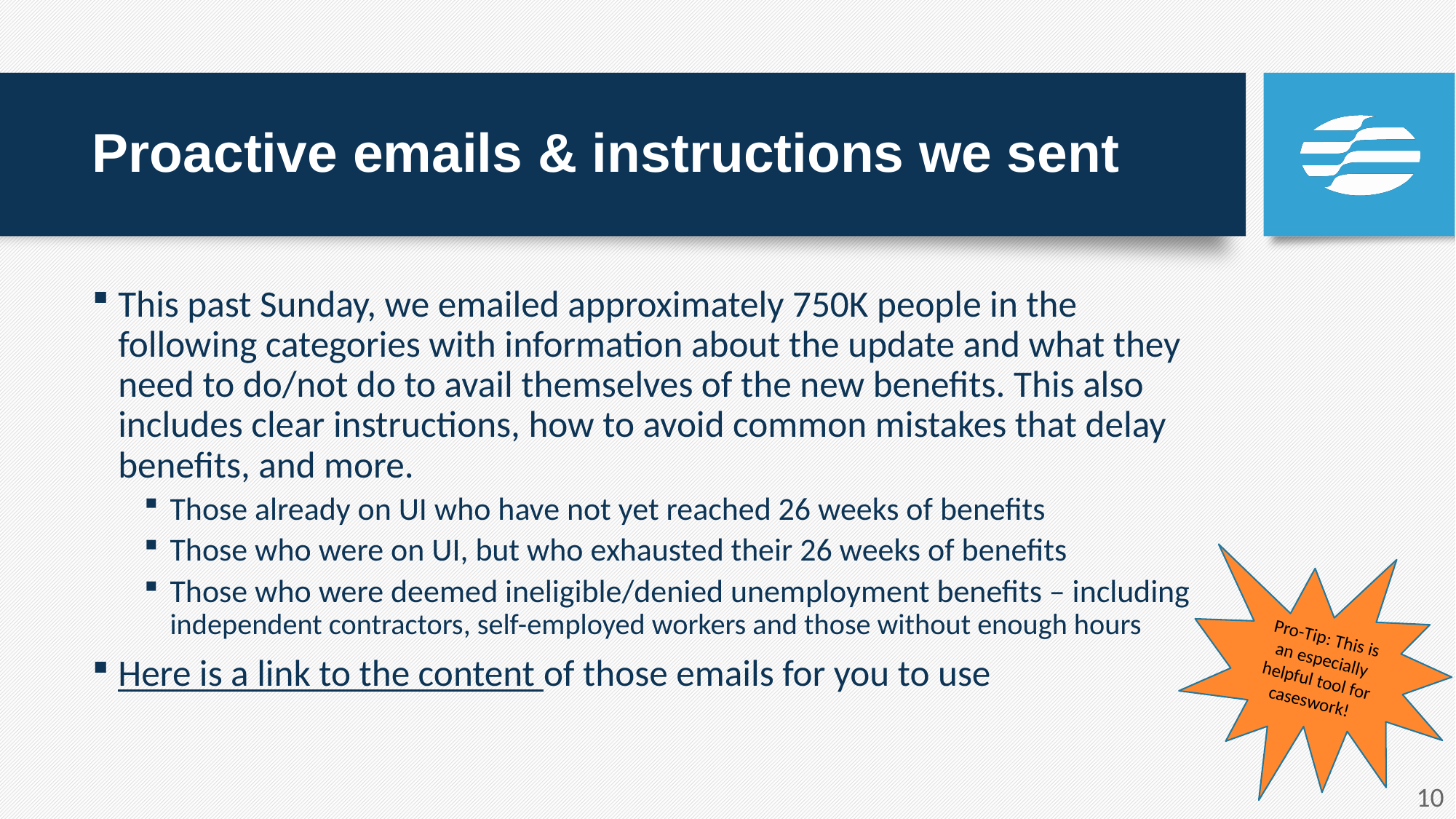

# Proactive emails & instructions we sent
This past Sunday, we emailed approximately 750K people in the following categories with information about the update and what they need to do/not do to avail themselves of the new benefits. This also includes clear instructions, how to avoid common mistakes that delay benefits, and more.
Those already on UI who have not yet reached 26 weeks of benefits
Those who were on UI, but who exhausted their 26 weeks of benefits
Those who were deemed ineligible/denied unemployment benefits – including independent contractors, self-employed workers and those without enough hours
Here is a link to the content of those emails for you to use
Pro-Tip: This is an especially helpful tool for caseswork!
10